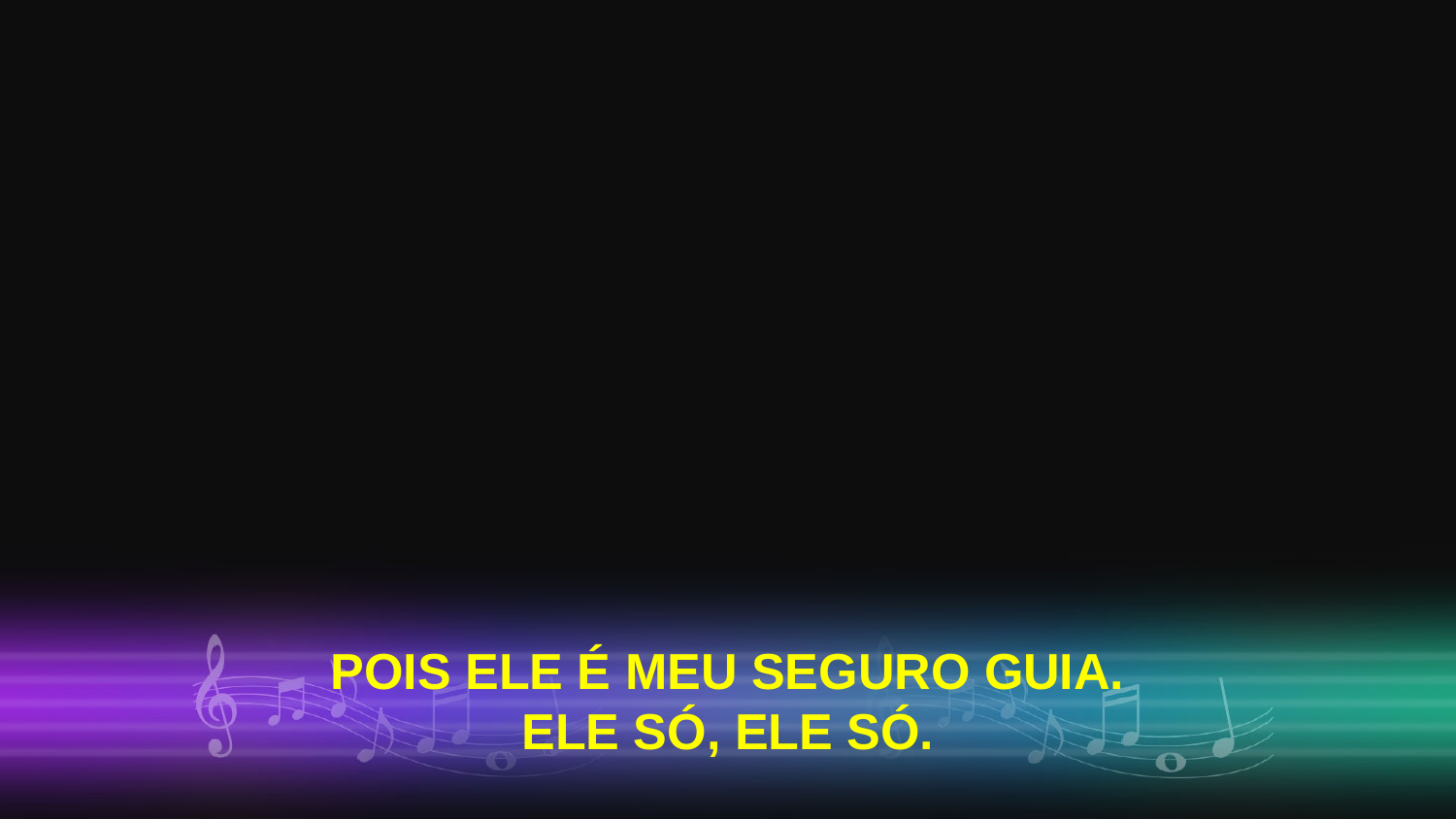

POIS ELE É MEU SEGURO GUIA.
ELE SÓ, ELE SÓ.